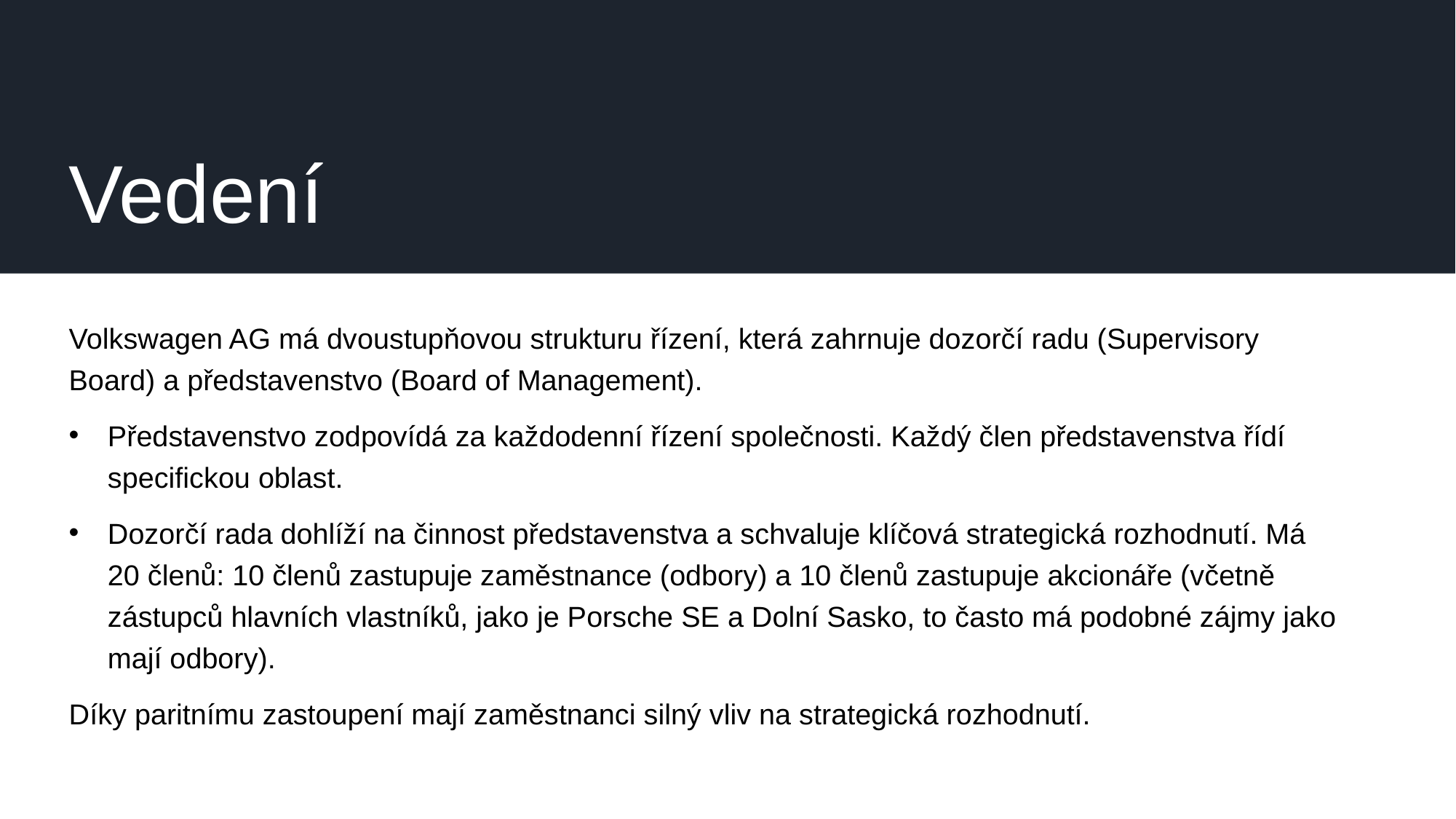

# Vedení
Volkswagen AG má dvoustupňovou strukturu řízení, která zahrnuje dozorčí radu (Supervisory Board) a představenstvo (Board of Management).
Představenstvo zodpovídá za každodenní řízení společnosti. Každý člen představenstva řídí specifickou oblast.
Dozorčí rada dohlíží na činnost představenstva a schvaluje klíčová strategická rozhodnutí. Má 20 členů: 10 členů zastupuje zaměstnance (odbory) a 10 členů zastupuje akcionáře (včetně zástupců hlavních vlastníků, jako je Porsche SE a Dolní Sasko, to často má podobné zájmy jako mají odbory).
Díky paritnímu zastoupení mají zaměstnanci silný vliv na strategická rozhodnutí.